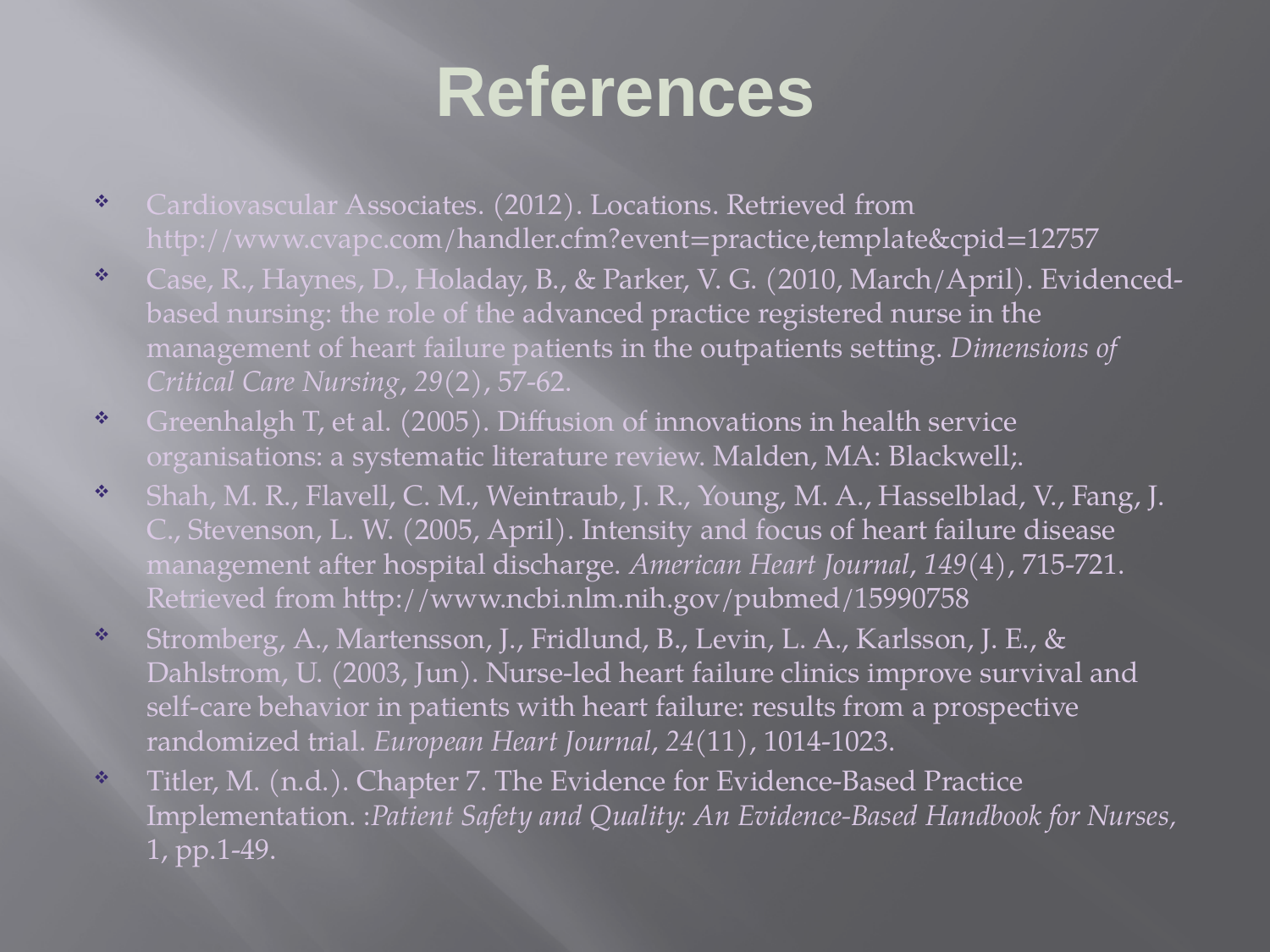

# References
Cardiovascular Associates. (2012). Locations. Retrieved from http://www.cvapc.com/handler.cfm?event=practice,template&cpid=12757
Case, R., Haynes, D., Holaday, B., & Parker, V. G. (2010, March/April). Evidenced-based nursing: the role of the advanced practice registered nurse in the management of heart failure patients in the outpatients setting. Dimensions of Critical Care Nursing, 29(2), 57-62.
Greenhalgh T, et al. (2005). Diffusion of innovations in health service organisations: a systematic literature review. Malden, MA: Blackwell;.
Shah, M. R., Flavell, C. M., Weintraub, J. R., Young, M. A., Hasselblad, V., Fang, J. C., Stevenson, L. W. (2005, April). Intensity and focus of heart failure disease management after hospital discharge. American Heart Journal, 149(4), 715-721. Retrieved from http://www.ncbi.nlm.nih.gov/pubmed/15990758
Stromberg, A., Martensson, J., Fridlund, B., Levin, L. A., Karlsson, J. E., & Dahlstrom, U. (2003, Jun). Nurse-led heart failure clinics improve survival and self-care behavior in patients with heart failure: results from a prospective randomized trial. European Heart Journal, 24(11), 1014-1023.
Titler, M. (n.d.). Chapter 7. The Evidence for Evidence-Based Practice Implementation. :Patient Safety and Quality: An Evidence-Based Handbook for Nurses, 1, pp.1-49.